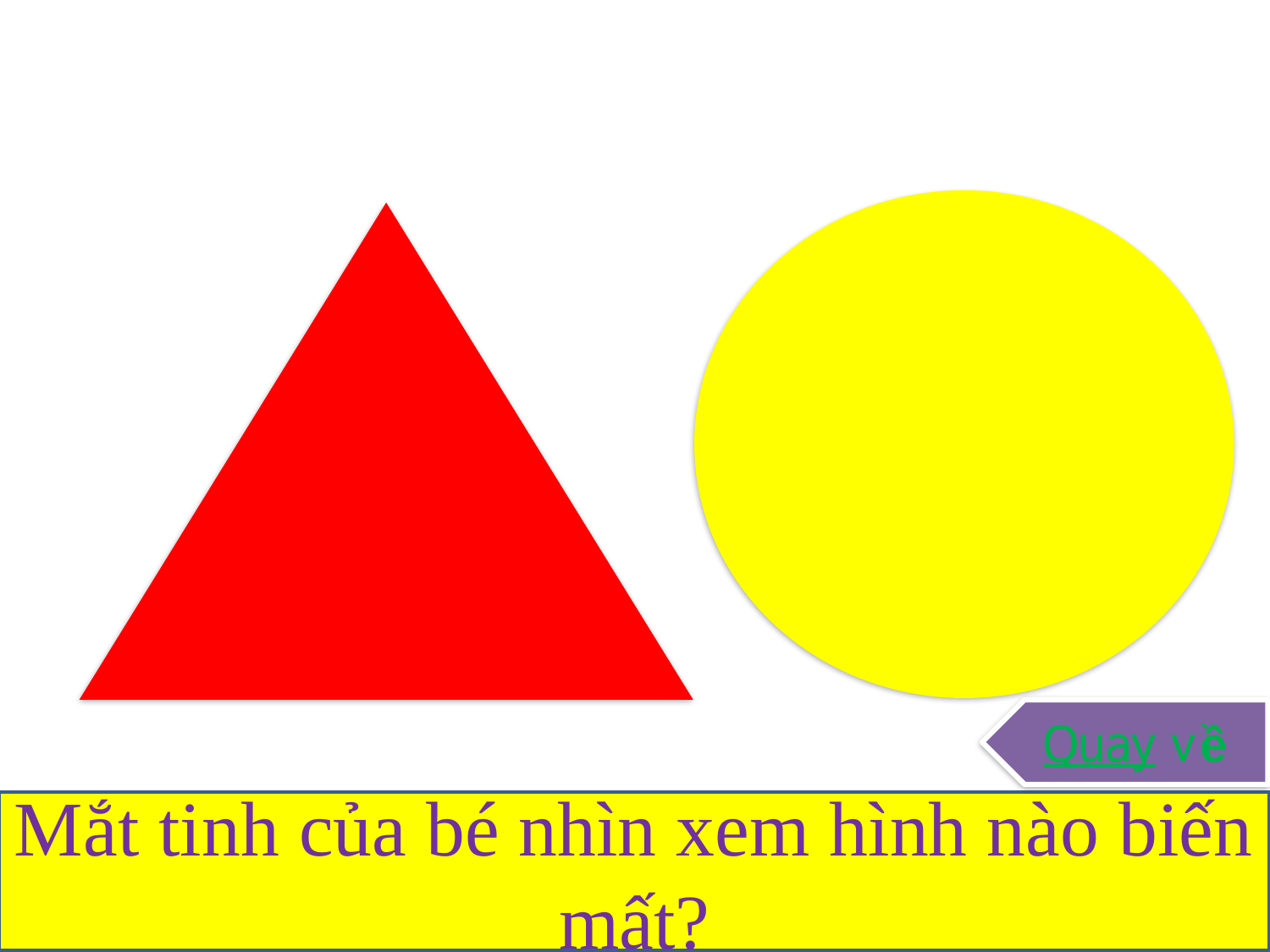

Quay về
Mắt tinh của bé nhìn xem hình nào biến mất?